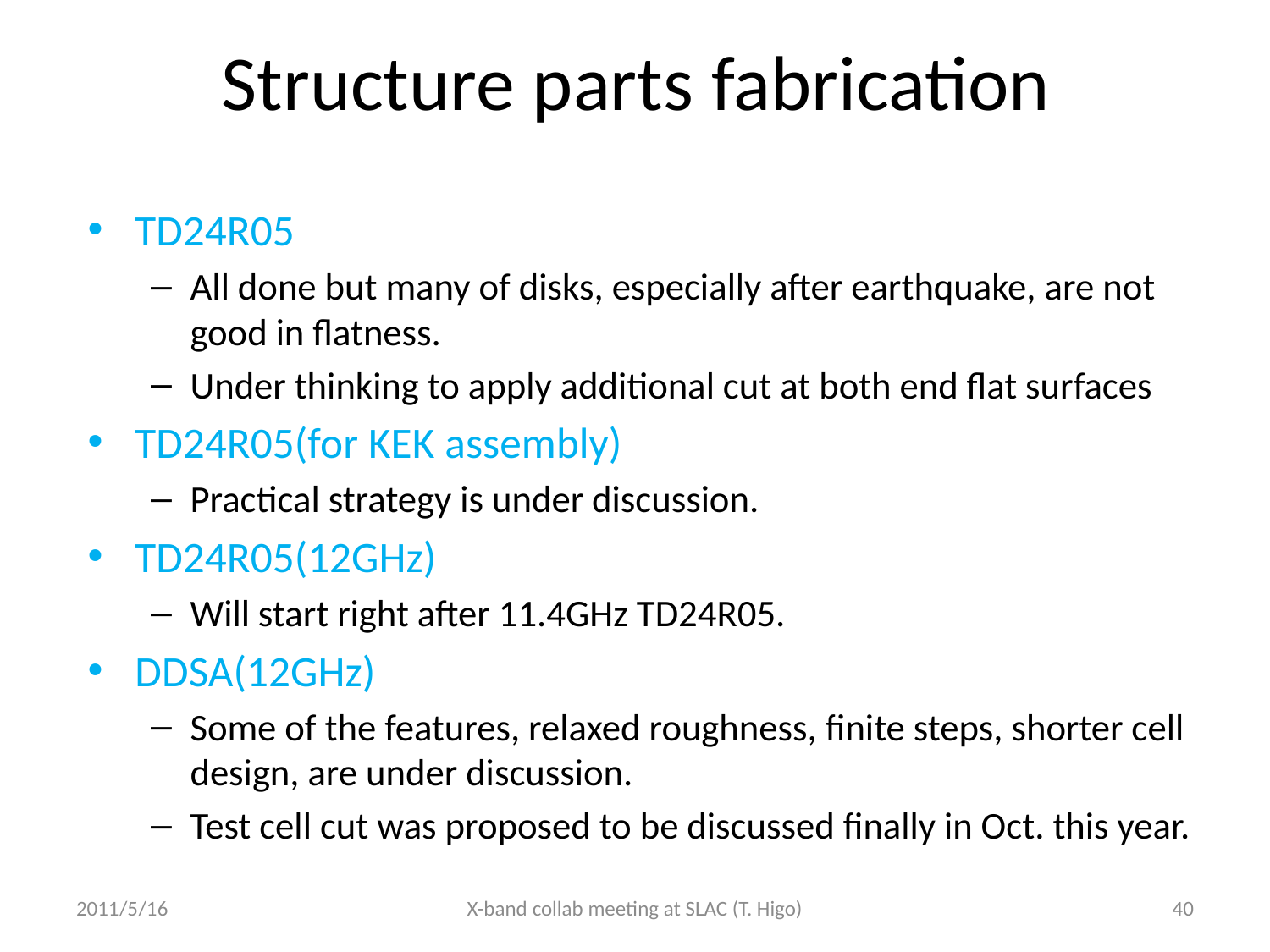

# Structure parts fabrication
TD24R05
All done but many of disks, especially after earthquake, are not good in flatness.
Under thinking to apply additional cut at both end flat surfaces
TD24R05(for KEK assembly)
Practical strategy is under discussion.
TD24R05(12GHz)
Will start right after 11.4GHz TD24R05.
DDSA(12GHz)
Some of the features, relaxed roughness, finite steps, shorter cell design, are under discussion.
Test cell cut was proposed to be discussed finally in Oct. this year.
2011/5/16
X-band collab meeting at SLAC (T. Higo)
40